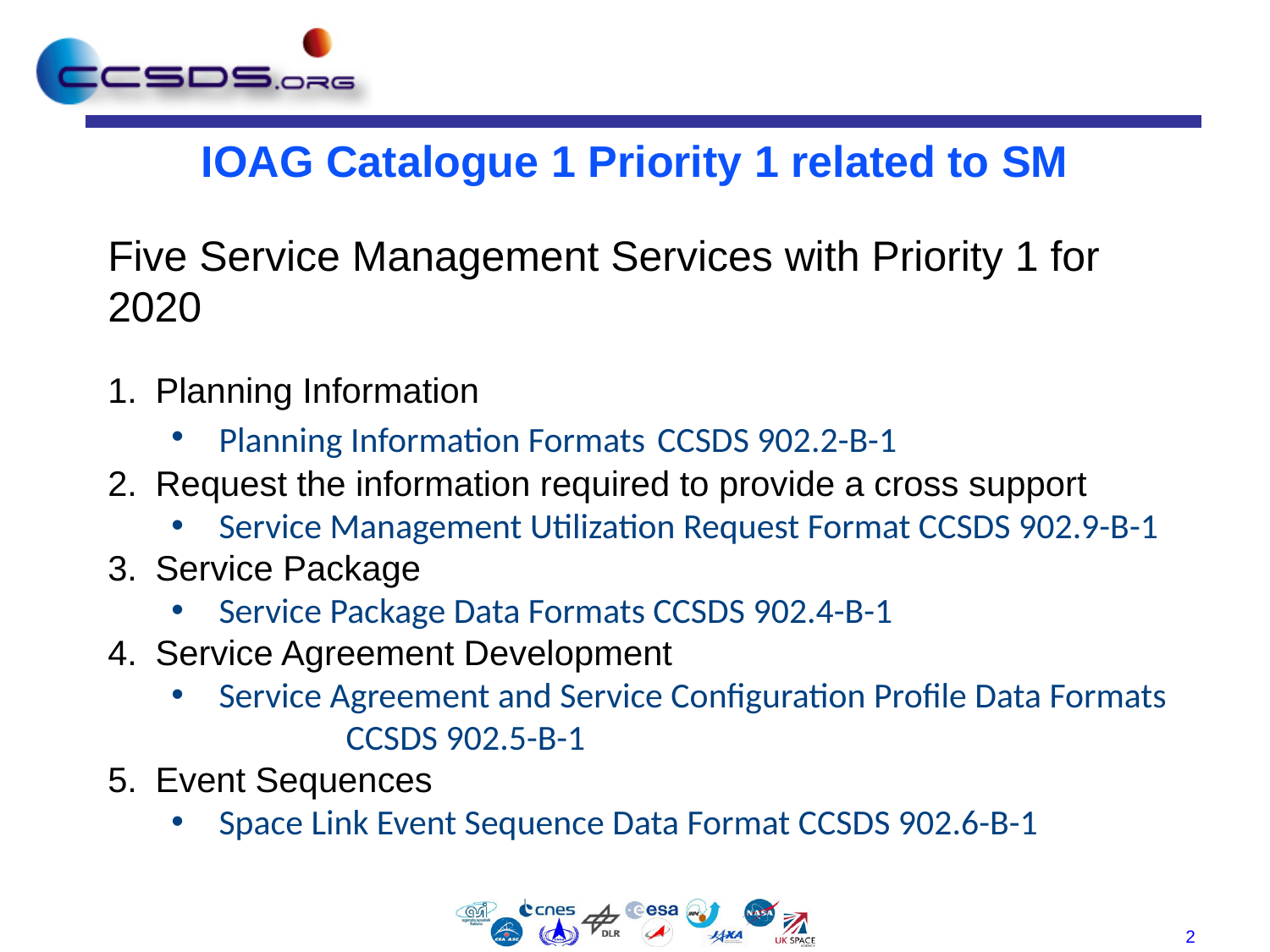

# IOAG Catalogue 1 Priority 1 related to SM
Five Service Management Services with Priority 1 for 2020

Planning Information
Planning Information Formats CCSDS 902.2-B-1
Request the information required to provide a cross support
Service Management Utilization Request Format CCSDS 902.9-B-1
Service Package
Service Package Data Formats CCSDS 902.4-B-1
Service Agreement Development
Service Agreement and Service Configuration Profile Data Formats 	CCSDS 902.5-B-1
Event Sequences
Space Link Event Sequence Data Format CCSDS 902.6-B-1